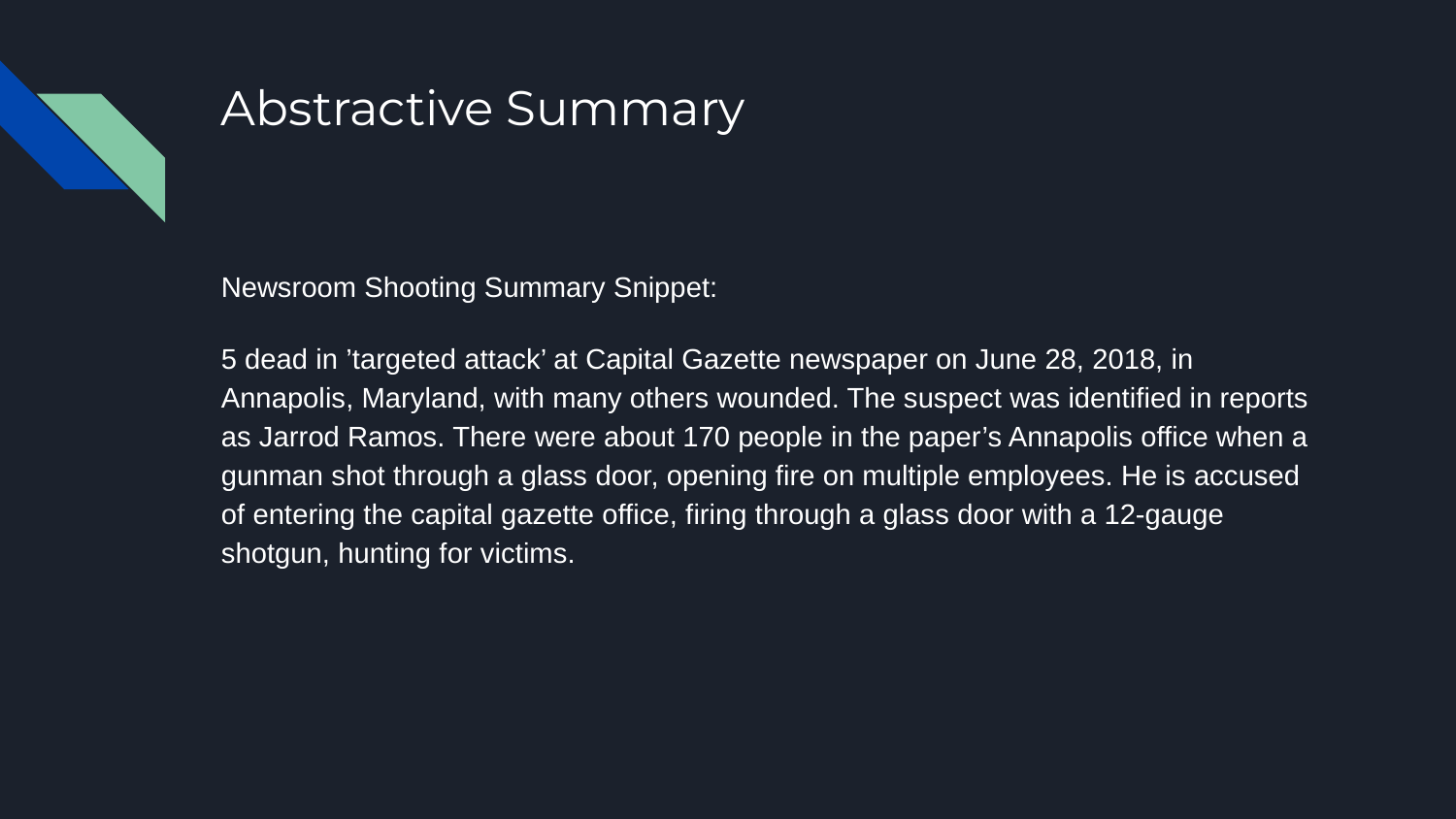

# Abstractive Summary
Newsroom Shooting Summary Snippet:
5 dead in ’targeted attack’ at Capital Gazette newspaper on June 28, 2018, in Annapolis, Maryland, with many others wounded. The suspect was identified in reports as Jarrod Ramos. There were about 170 people in the paper’s Annapolis office when a gunman shot through a glass door, opening fire on multiple employees. He is accused of entering the capital gazette office, firing through a glass door with a 12-gauge shotgun, hunting for victims.